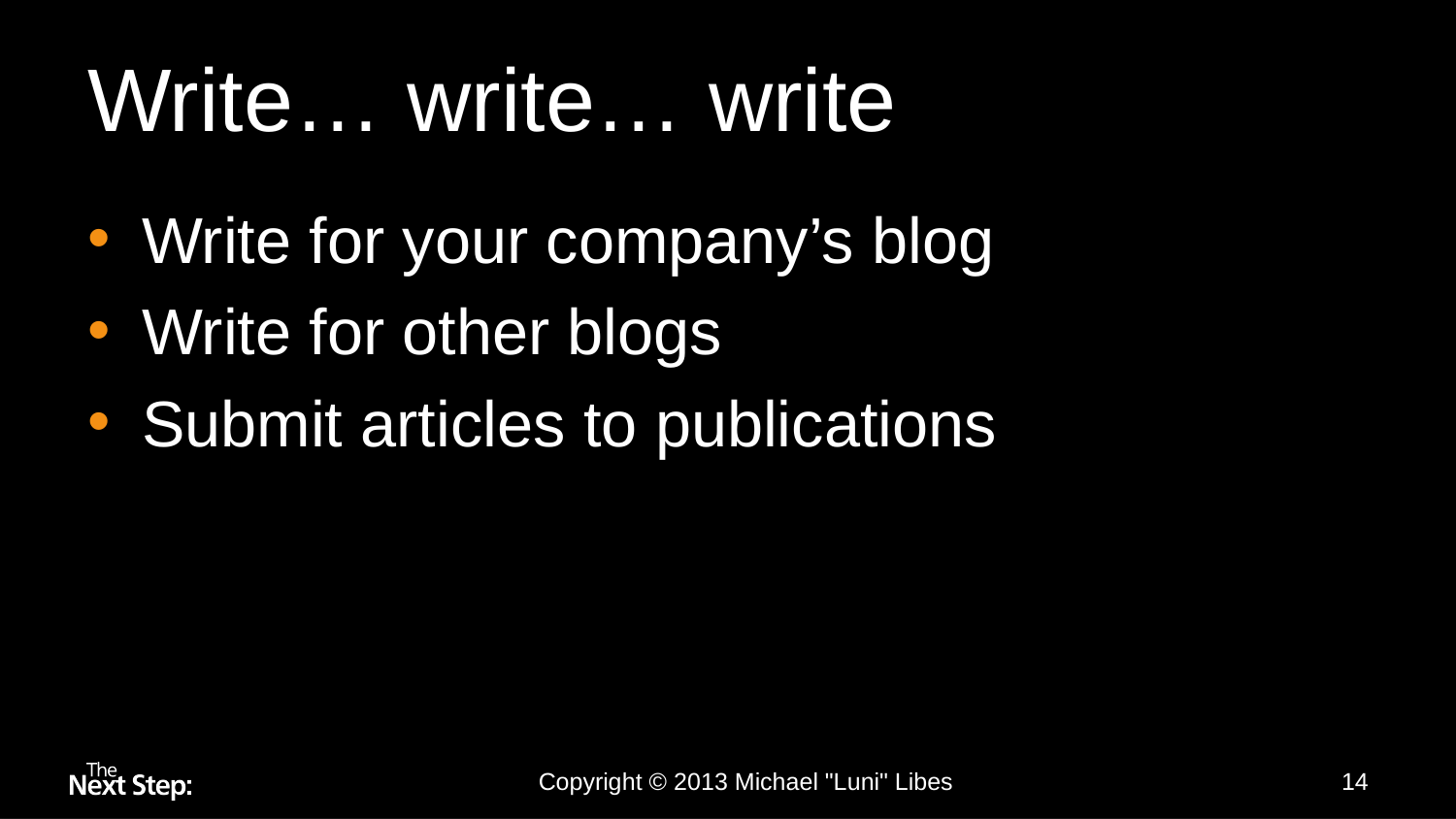

# Write… write… write
Write for your company’s blog
Write for other blogs
Submit articles to publications
Copyright © 2013 Michael "Luni" Libes
14